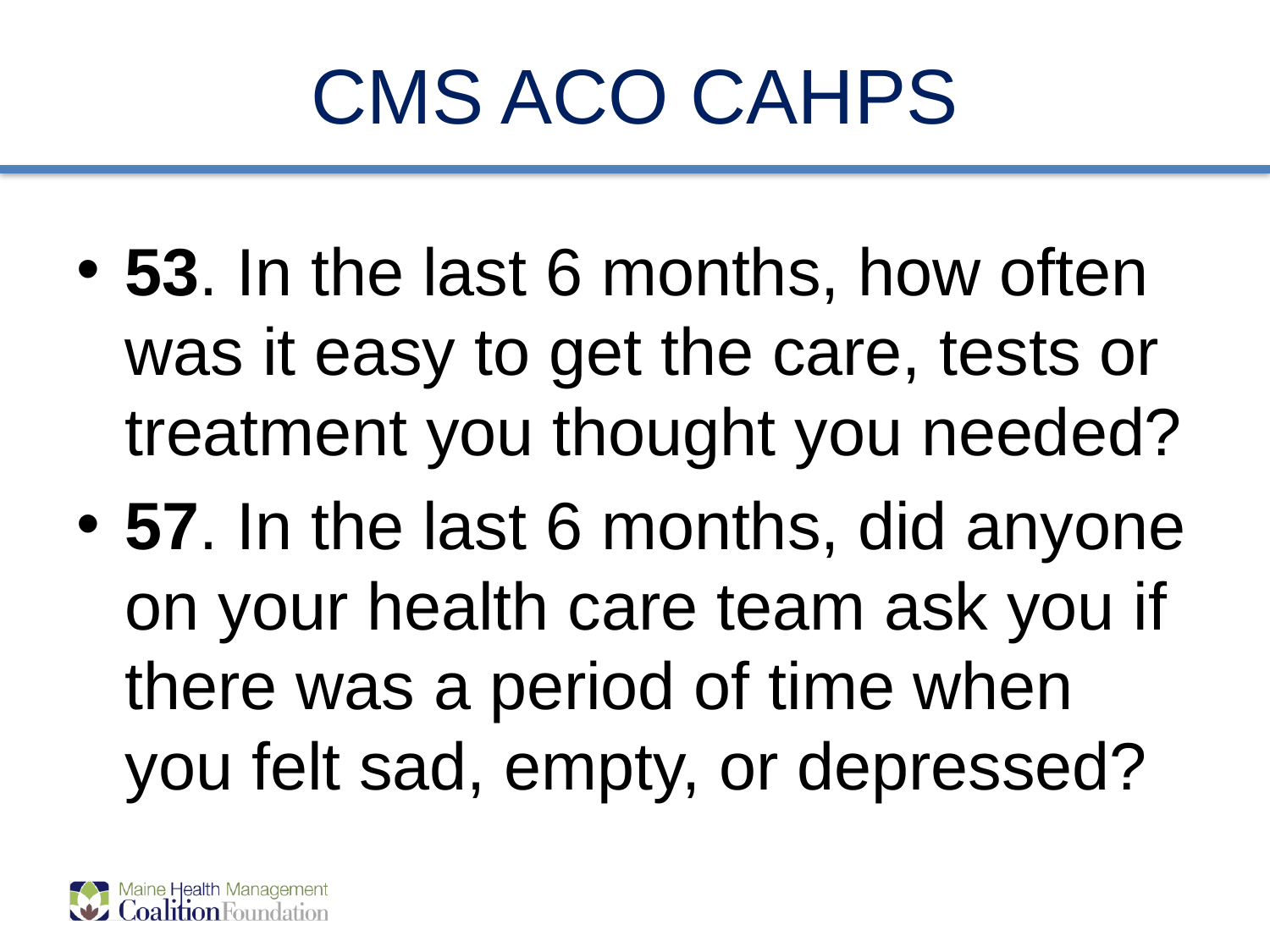

# CMS ACO CAHPS
53. In the last 6 months, how often was it easy to get the care, tests or treatment you thought you needed?
57. In the last 6 months, did anyone on your health care team ask you if there was a period of time when you felt sad, empty, or depressed?